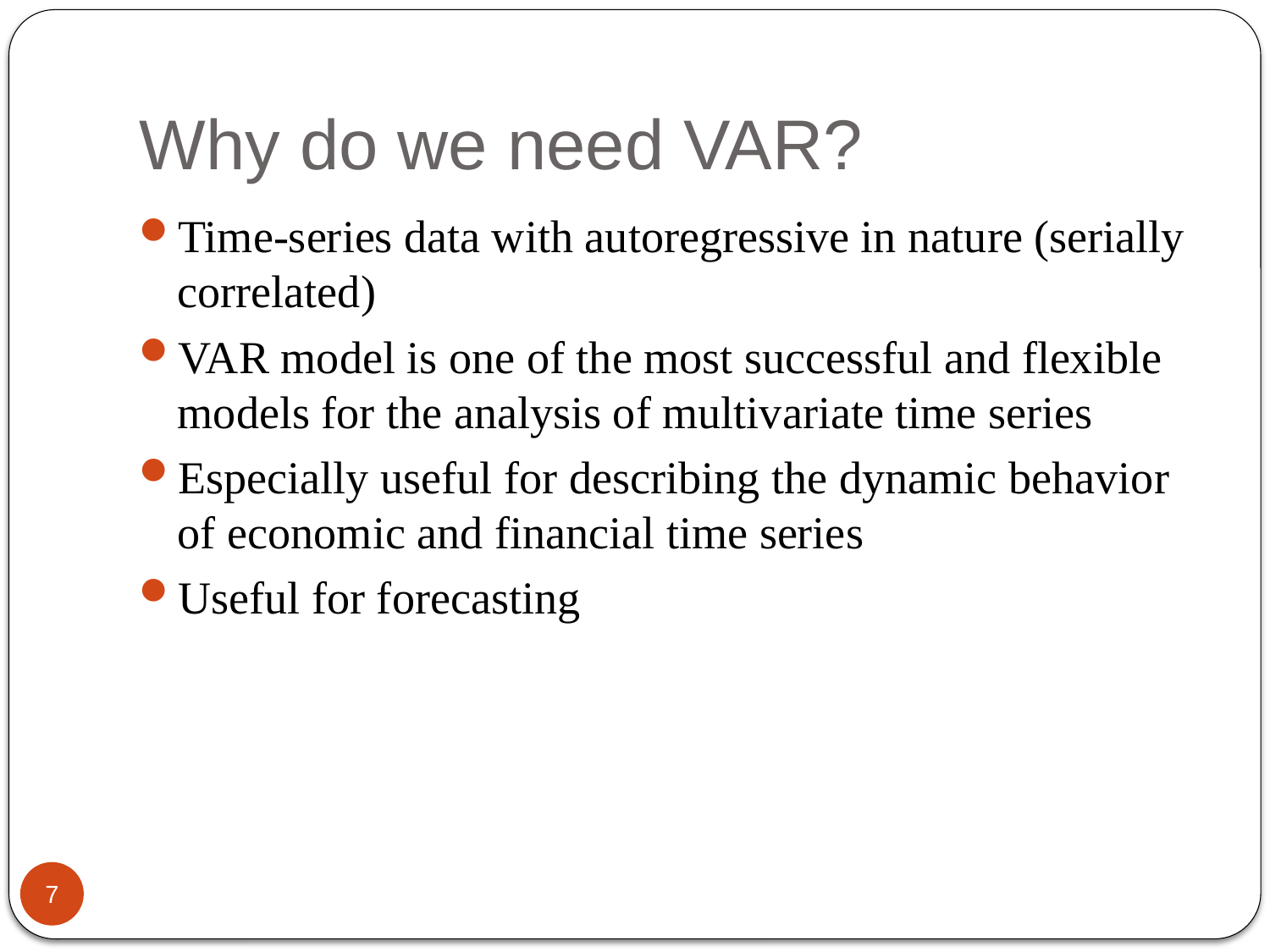

# Why do we need VAR?
Time-series data with autoregressive in nature (serially correlated)
VAR model is one of the most successful and flexible models for the analysis of multivariate time series
Especially useful for describing the dynamic behavior of economic and financial time series
Useful for forecasting
7